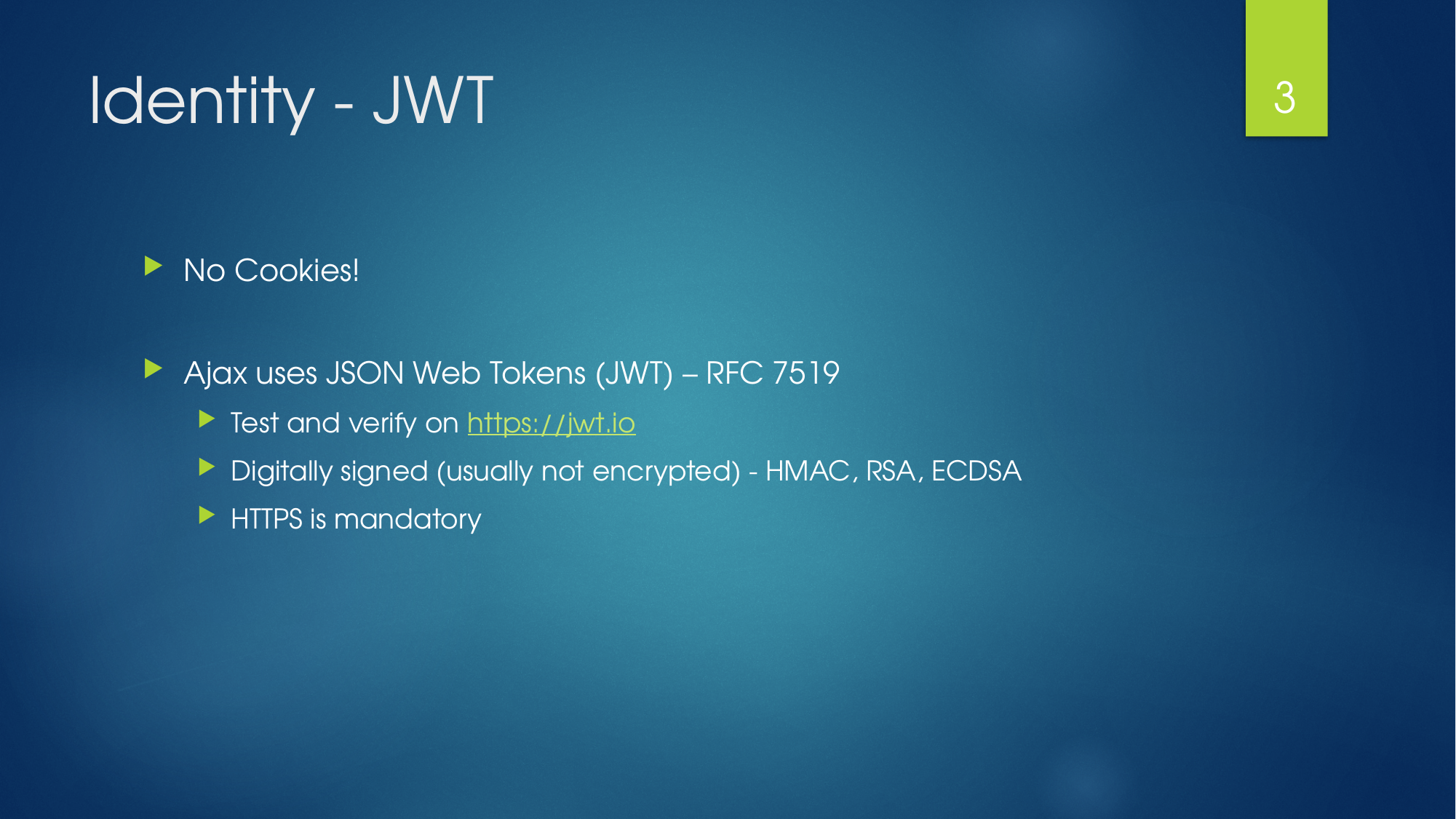

3
# Identity - JWT
No Cookies!

Ajax uses JSON Web Tokens (JWT) – RFC 7519
Test and verify on https://jwt.io
Digitally signed (usually not encrypted) - HMAC, RSA, ECDSA
HTTPS is mandatory